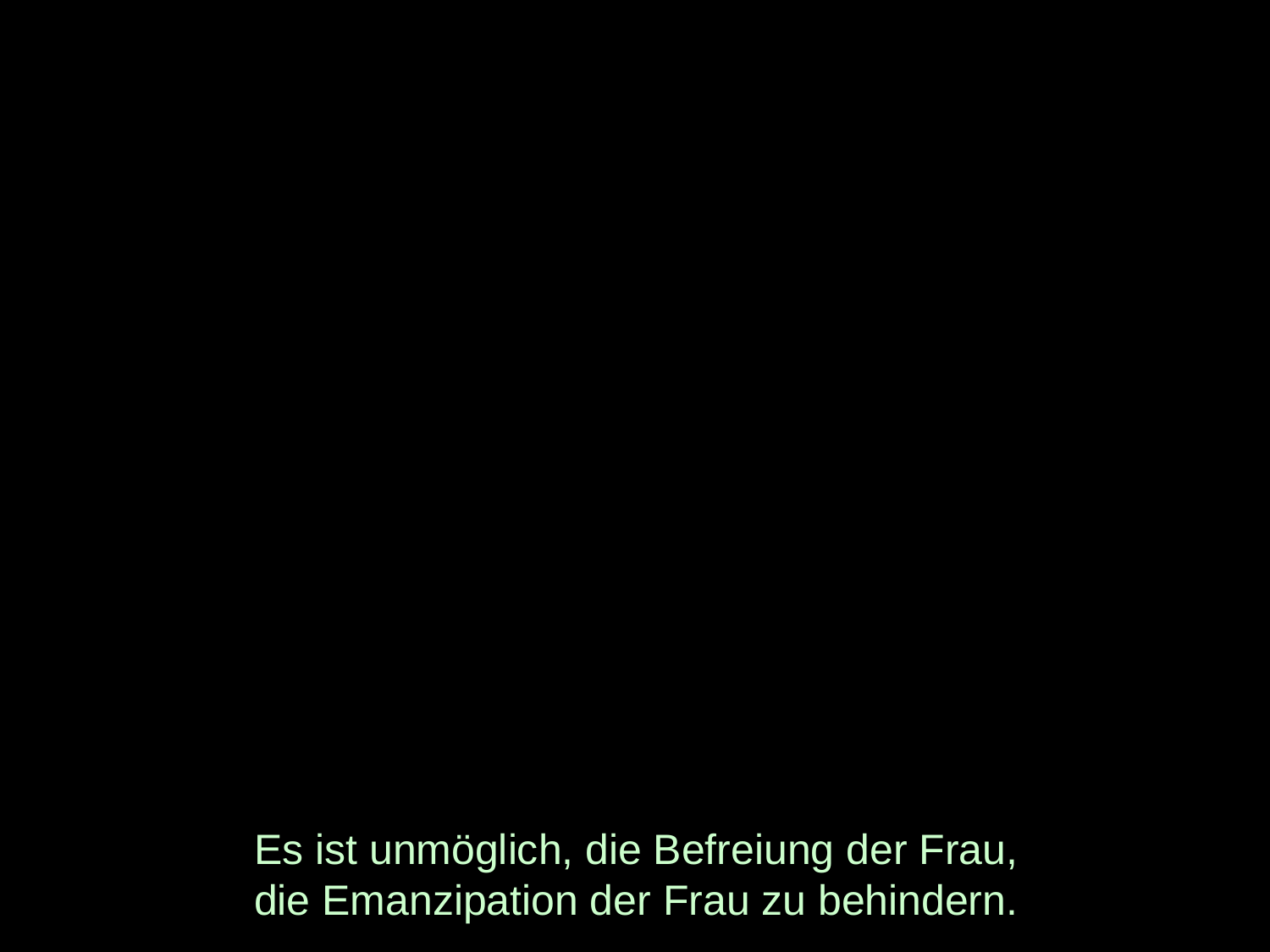

# Es ist unmöglich, die Befreiung der Frau, die Emanzipation der Frau zu behindern.